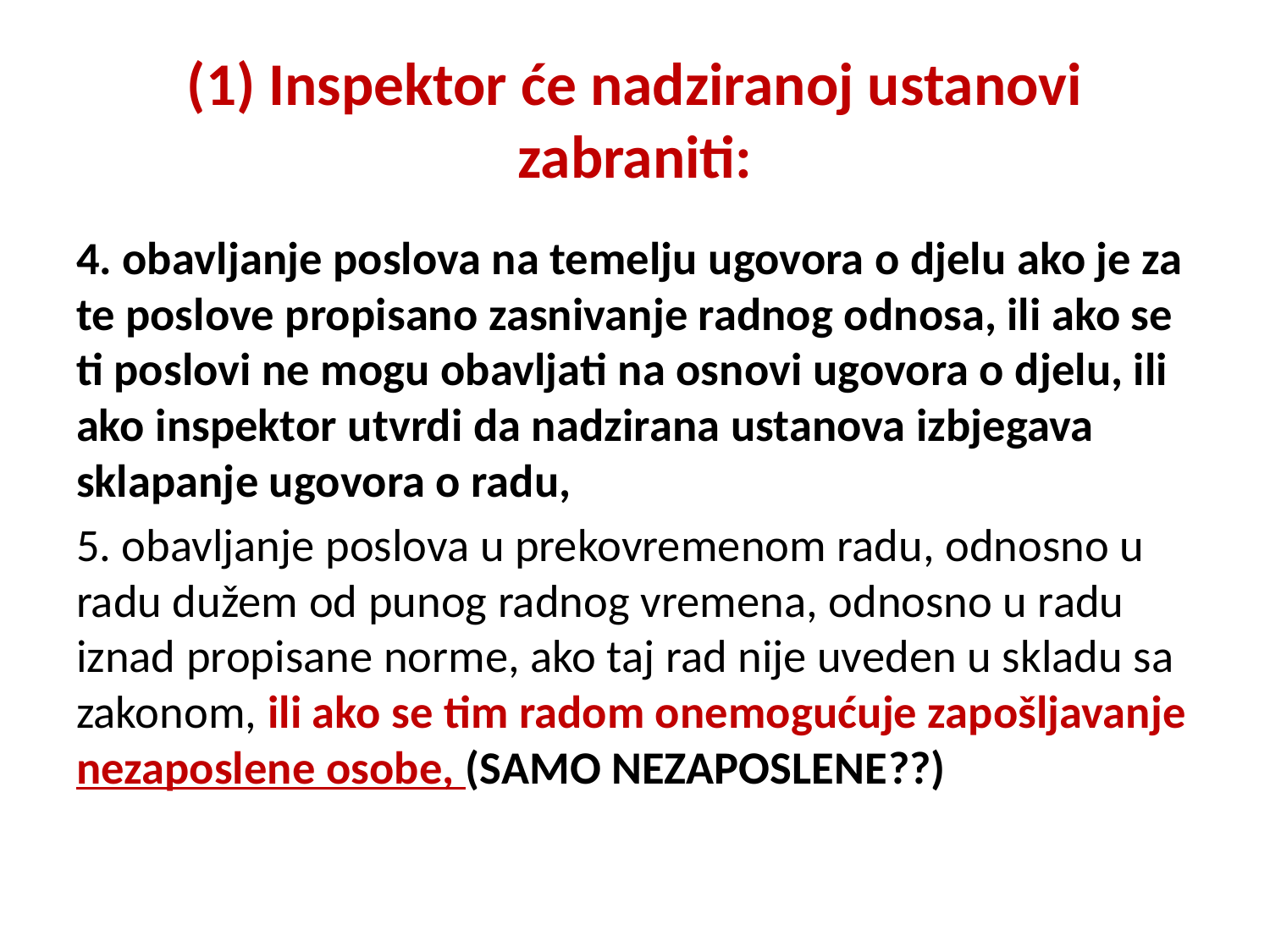

# (1) Inspektor će nadziranoj ustanovi zabraniti:
4. obavljanje poslova na temelju ugovora o djelu ako je za te poslove propisano zasnivanje radnog odnosa, ili ako se ti poslovi ne mogu obavljati na osnovi ugovora o djelu, ili ako inspektor utvrdi da nadzirana ustanova izbjegava sklapanje ugovora o radu,
5. obavljanje poslova u prekovremenom radu, odnosno u radu dužem od punog radnog vremena, odnosno u radu iznad propisane norme, ako taj rad nije uveden u skladu sa zakonom, ili ako se tim radom onemogućuje zapošljavanje nezaposlene osobe, (SAMO NEZAPOSLENE??)